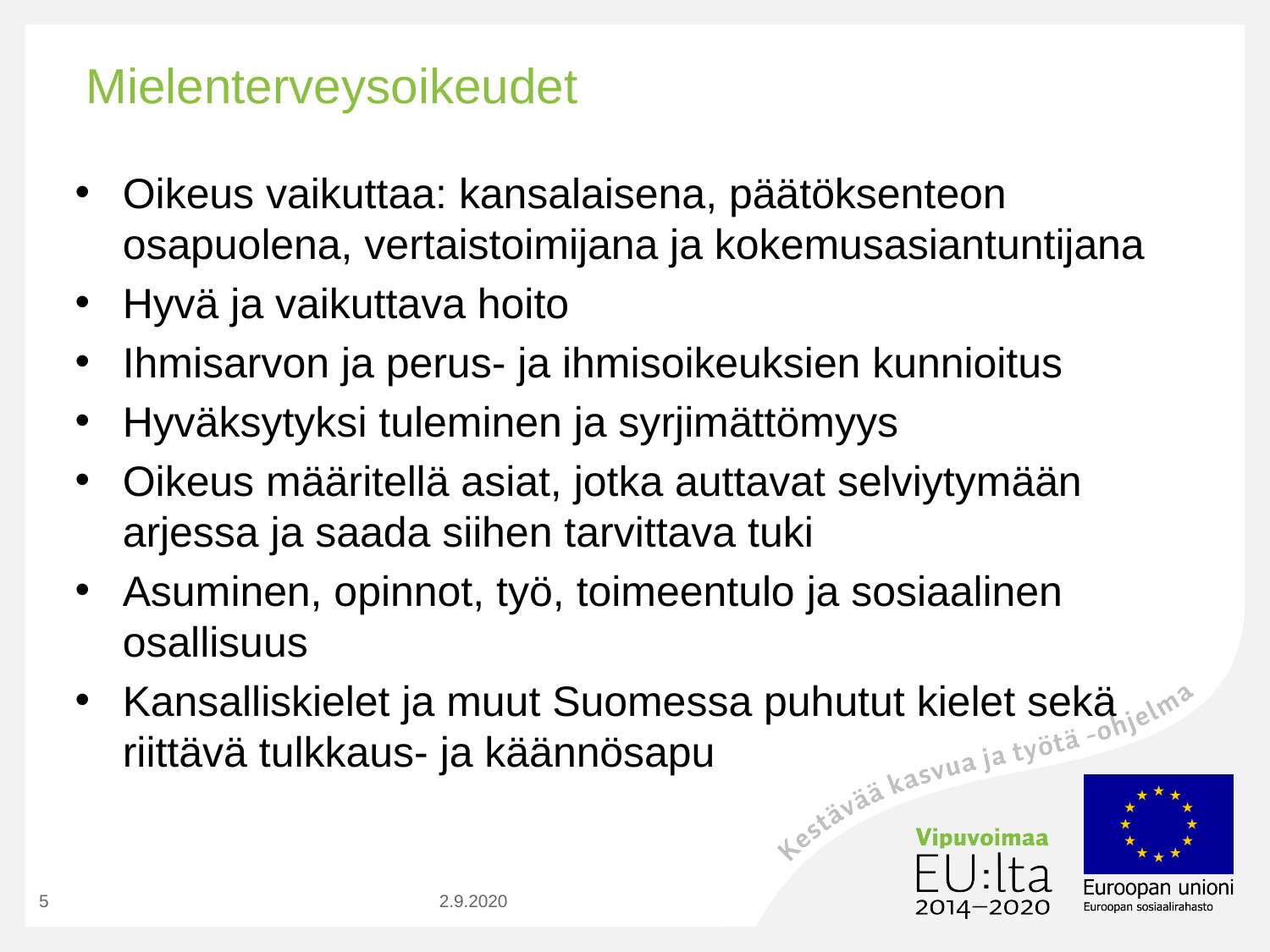

# Mielenterveysoikeudet
Oikeus vaikuttaa: kansalaisena, päätöksenteon osapuolena, vertaistoimijana ja kokemusasiantuntijana
Hyvä ja vaikuttava hoito
Ihmisarvon ja perus- ja ihmisoikeuksien kunnioitus
Hyväksytyksi tuleminen ja syrjimättömyys
Oikeus määritellä asiat, jotka auttavat selviytymään arjessa ja saada siihen tarvittava tuki
Asuminen, opinnot, työ, toimeentulo ja sosiaalinen osallisuus
Kansalliskielet ja muut Suomessa puhutut kielet sekä riittävä tulkkaus- ja käännösapu

5
2.9.2020